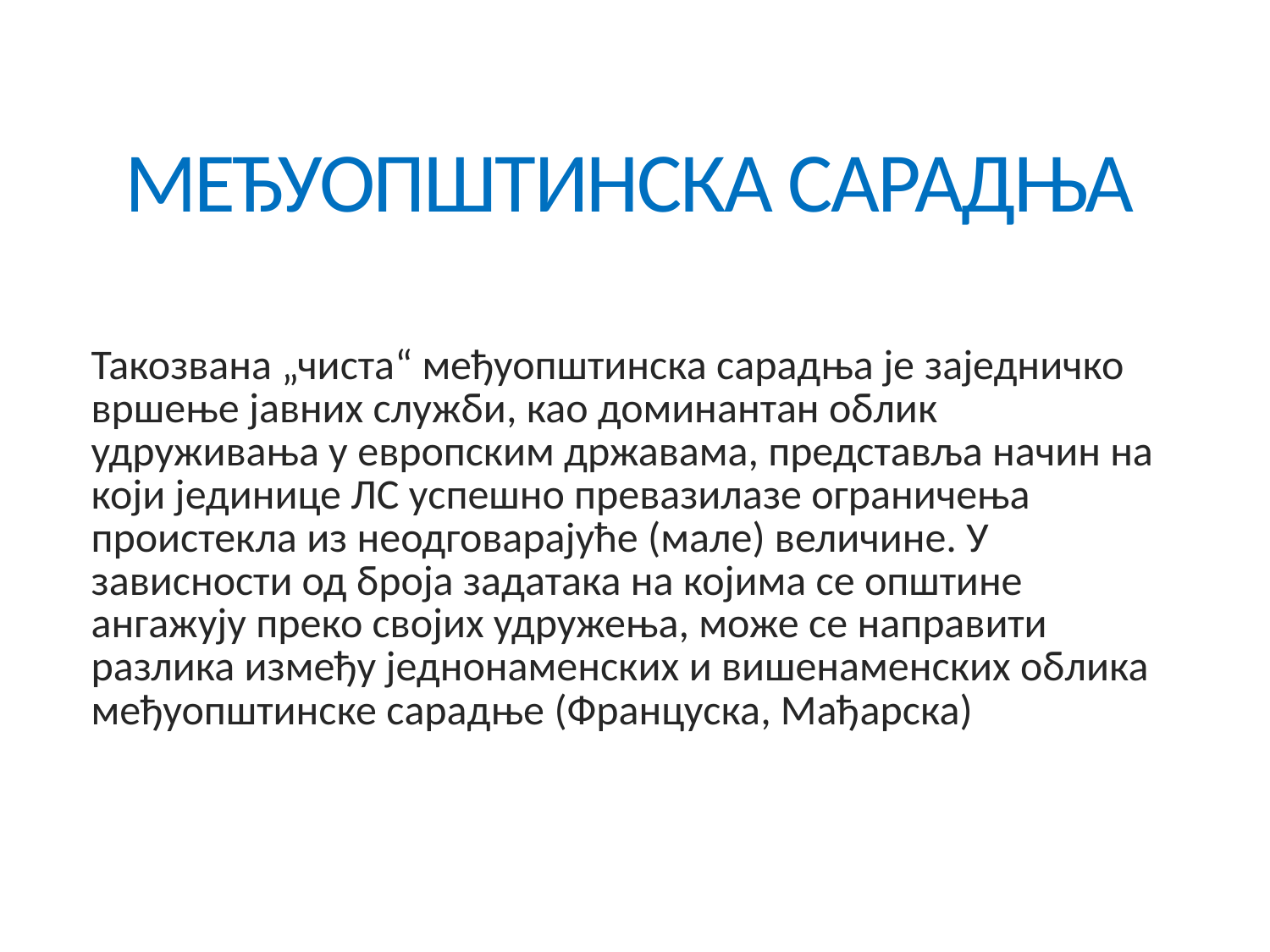

# МЕЂУОПШТИНСКА САРАДЊА
Такозвана „чиста“ међуопштинска сарадња је заједничко вршење јавних служби, као доминантан облик удруживања у европским државама, представља начин на који јединице ЛС успешно превазилазе ограничења проистекла из неодговарајуће (мале) величине. У зависности од броја задатака на којима се општине ангажују преко својих удружења, може се направити разлика између једнонаменских и вишенаменских облика међуопштинске сарадње (Француска, Мађарска)